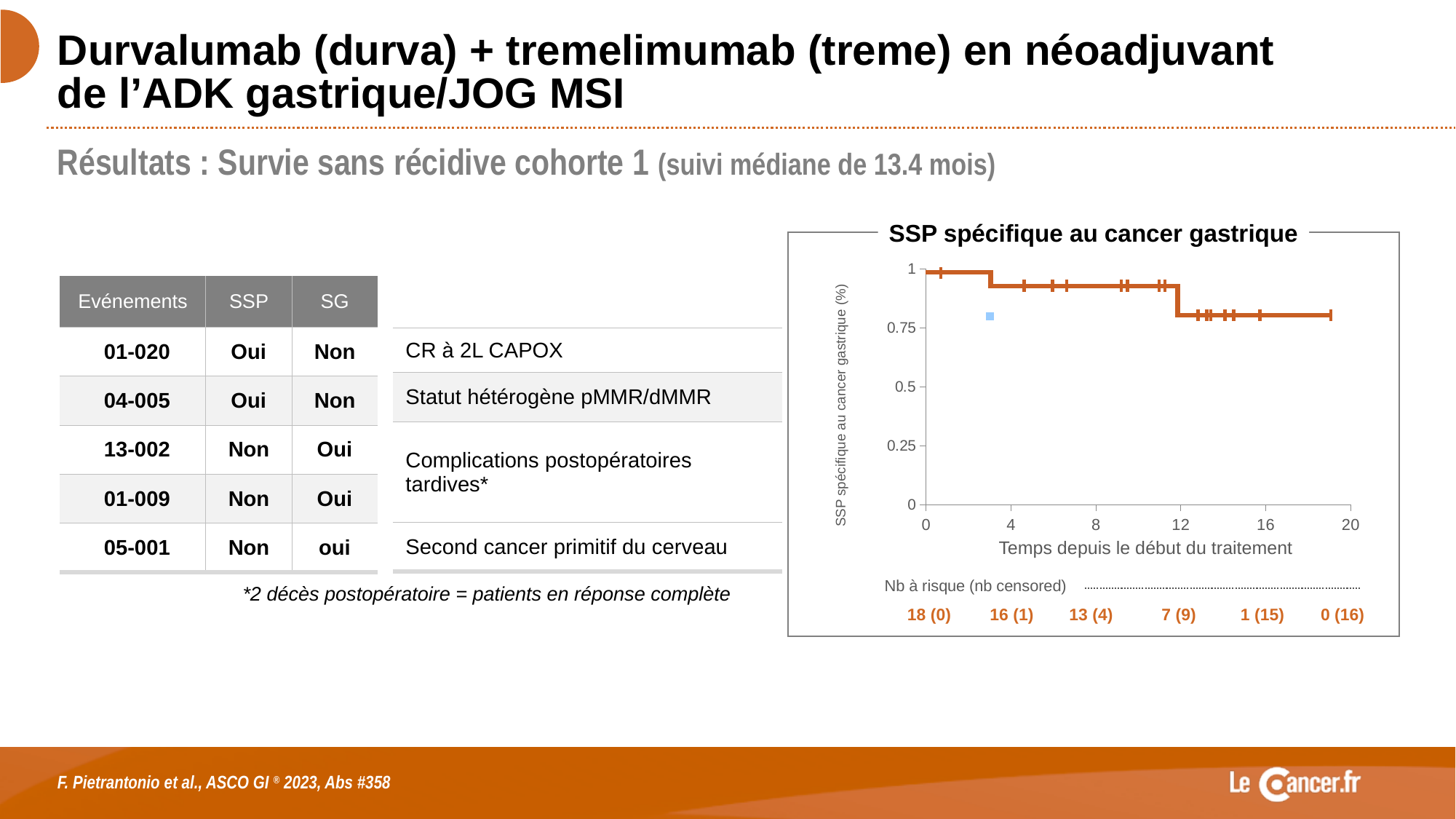

# Durvalumab (durva) + tremelimumab (treme) en néoadjuvant de l’ADK gastrique/JOG MSI
Résultats : Survie sans récidive cohorte 1 (suivi médiane de 13.4 mois)
SSP spécifique au cancer gastrique

### Chart

| Category | Valeur Y 1 |
|---|---|
| Evénements | SSP | SG |
| --- | --- | --- |
| 01-020 | Oui | Non |
| 04-005 | Oui | Non |
| 13-002 | Non | Oui |
| 01-009 | Non | Oui |
| 05-001 | Non | oui |
| CR à 2L CAPOX |
| --- |
| Statut hétérogène pMMR/dMMR |
| Complications postopératoires tardives\* |
| Second cancer primitif du cerveau |
SSP spécifique au cancer gastrique (%)
Temps depuis le début du traitement
| Nb à risque (nb censored) |  |  |  |  |  |
| --- | --- | --- | --- | --- | --- |
| 18 (0) | 16 (1) | 13 (4) | 7 (9) | 1 (15) | 0 (16) |
 *2 décès postopératoire = patients en réponse complète
F. Pietrantonio et al., ASCO GI ® 2023, Abs #358